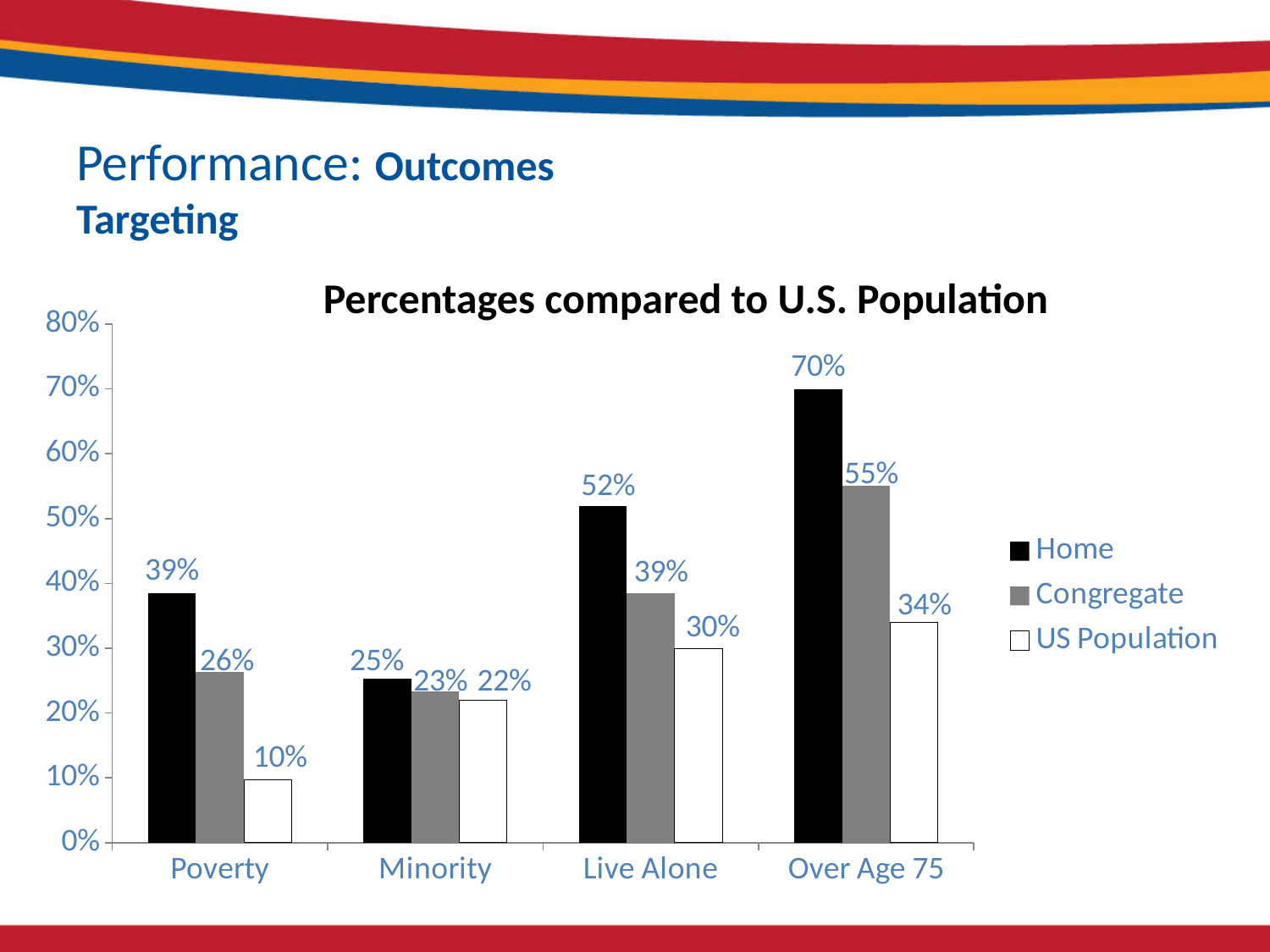

# Performance: Outcomes Targeting
Percentages compared to U.S. Population

### Chart

| Category | Home | Congregate | US Population |
|---|---|---|---|
| Poverty | 0.38500000000000134 | 0.264 | 0.097 |
| Minority | 0.253 | 0.233 | 0.22 |
| Live Alone | 0.519 | 0.38500000000000134 | 0.3000000000000003 |
| Over Age 75 | 0.7000000000000006 | 0.55 | 0.34 |